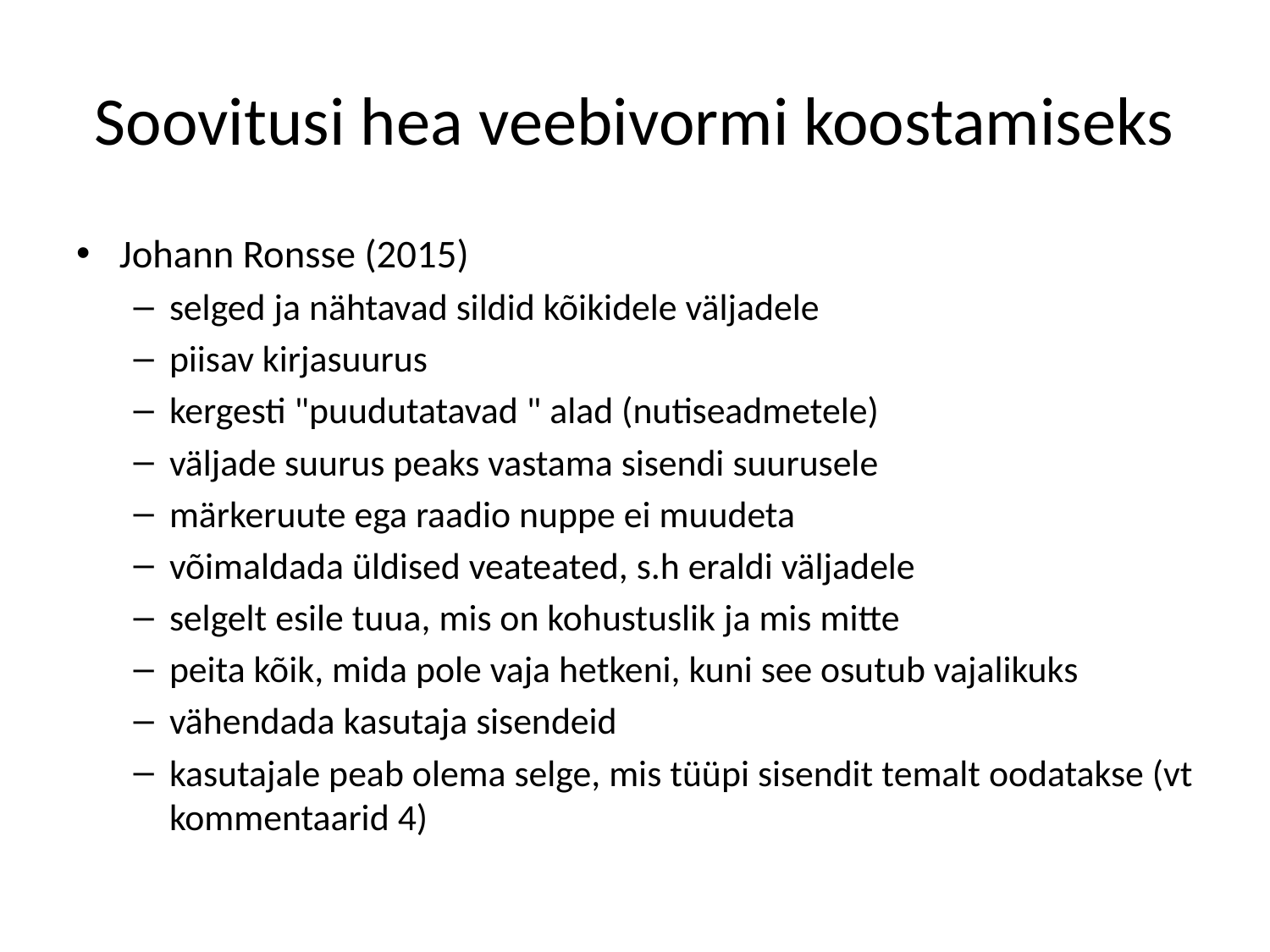

# Soovitusi hea veebivormi koostamiseks
Johann Ronsse (2015)
selged ja nähtavad sildid kõikidele väljadele
piisav kirjasuurus
kergesti "puudutatavad " alad (nutiseadmetele)
väljade suurus peaks vastama sisendi suurusele
märkeruute ega raadio nuppe ei muudeta
võimaldada üldised veateated, s.h eraldi väljadele
selgelt esile tuua, mis on kohustuslik ja mis mitte
peita kõik, mida pole vaja hetkeni, kuni see osutub vajalikuks
vähendada kasutaja sisendeid
kasutajale peab olema selge, mis tüüpi sisendit temalt oodatakse (vt kommentaarid 4)